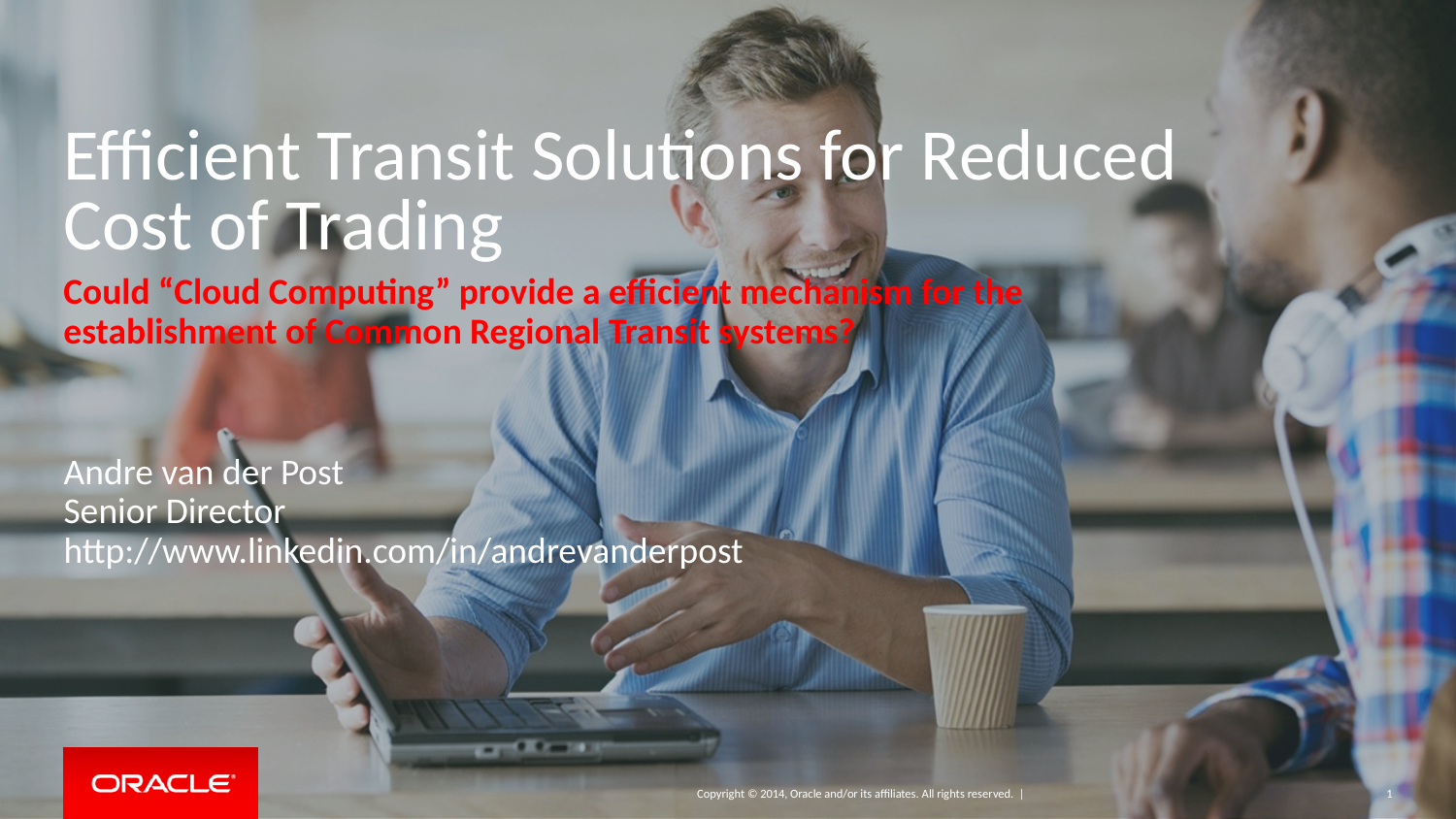

# Efficient Transit Solutions for Reduced Cost of Trading
Could “Cloud Computing” provide a efficient mechanism for the establishment of Common Regional Transit systems?

Andre van der Post
Senior Director
http://www.linkedin.com/in/andrevanderpost
1